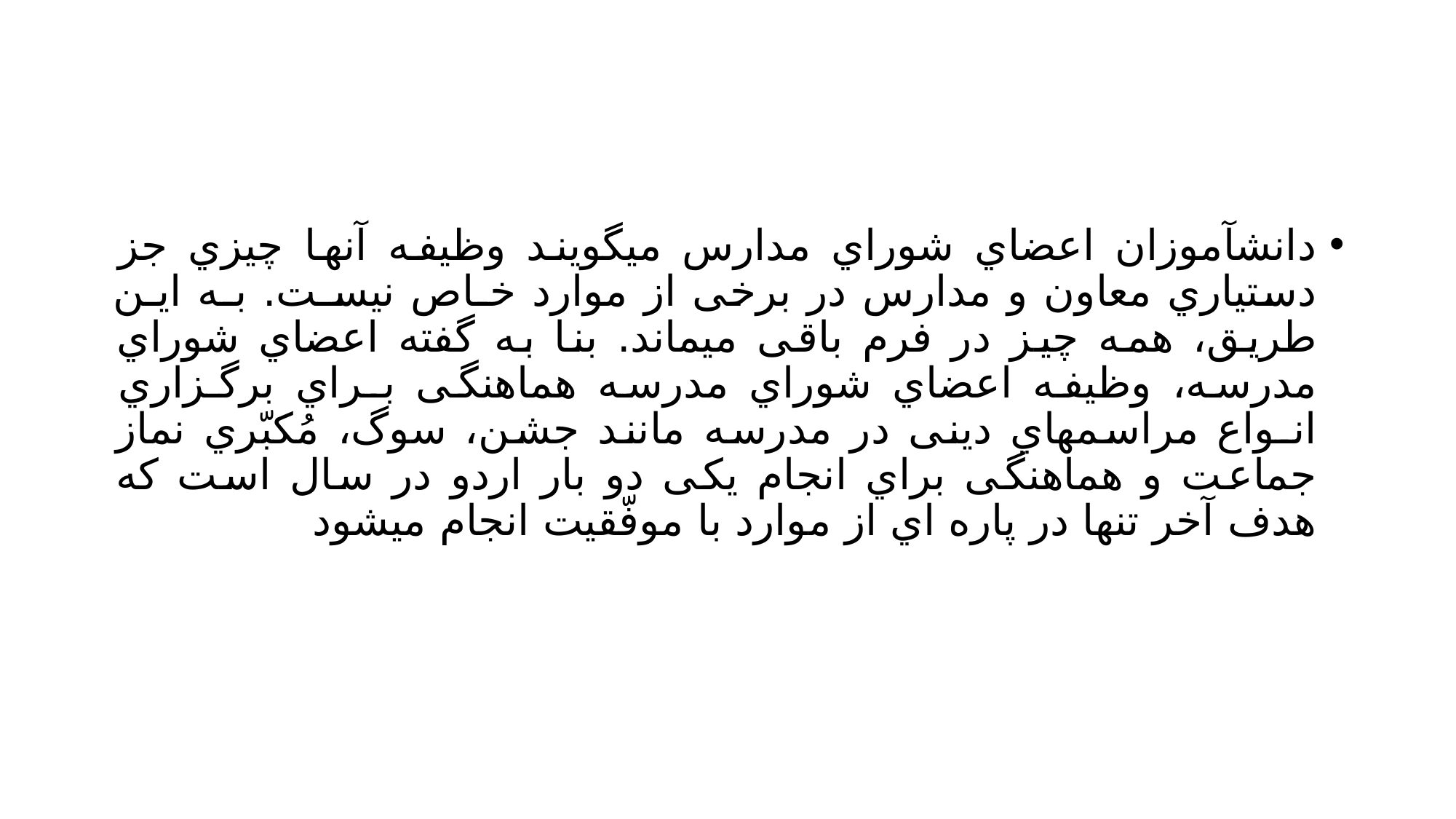

#
دانشآموزان اعضاي شوراي مدارس میگویند وظیفه آنها چیزي جز دستیاري معاون و مدارس در برخی از موارد خـاص نیسـت. بـه ایـن طریق، همه چیز در فرم باقی میماند. بنا به گفته اعضاي شوراي مدرسه، وظیفه اعضاي شوراي مدرسه هماهنگی بـراي برگـزاري انـواع مراسمهاي دینی در مدرسه مانند جشن، سوگ، مُکبّري نماز جماعت و هماهنگی براي انجام یکی دو بار اردو در سال است که هدف آخر تنها در پاره اي از موارد با موفّقیت انجام میشود